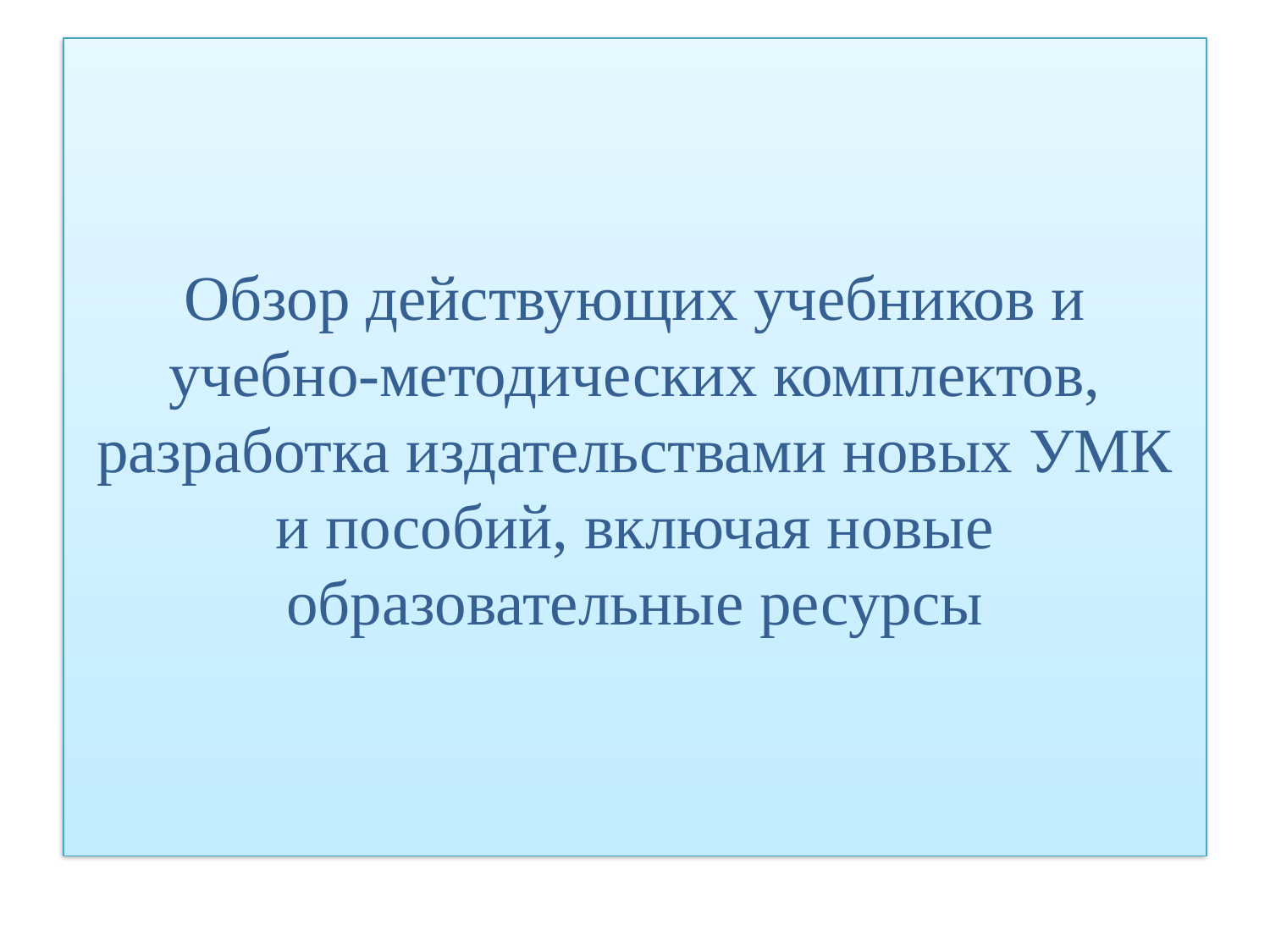

# Обзор действующих учебников и учебно-методических комплектов, разработка издательствами новых УМК и пособий, включая новые образовательные ресурсы